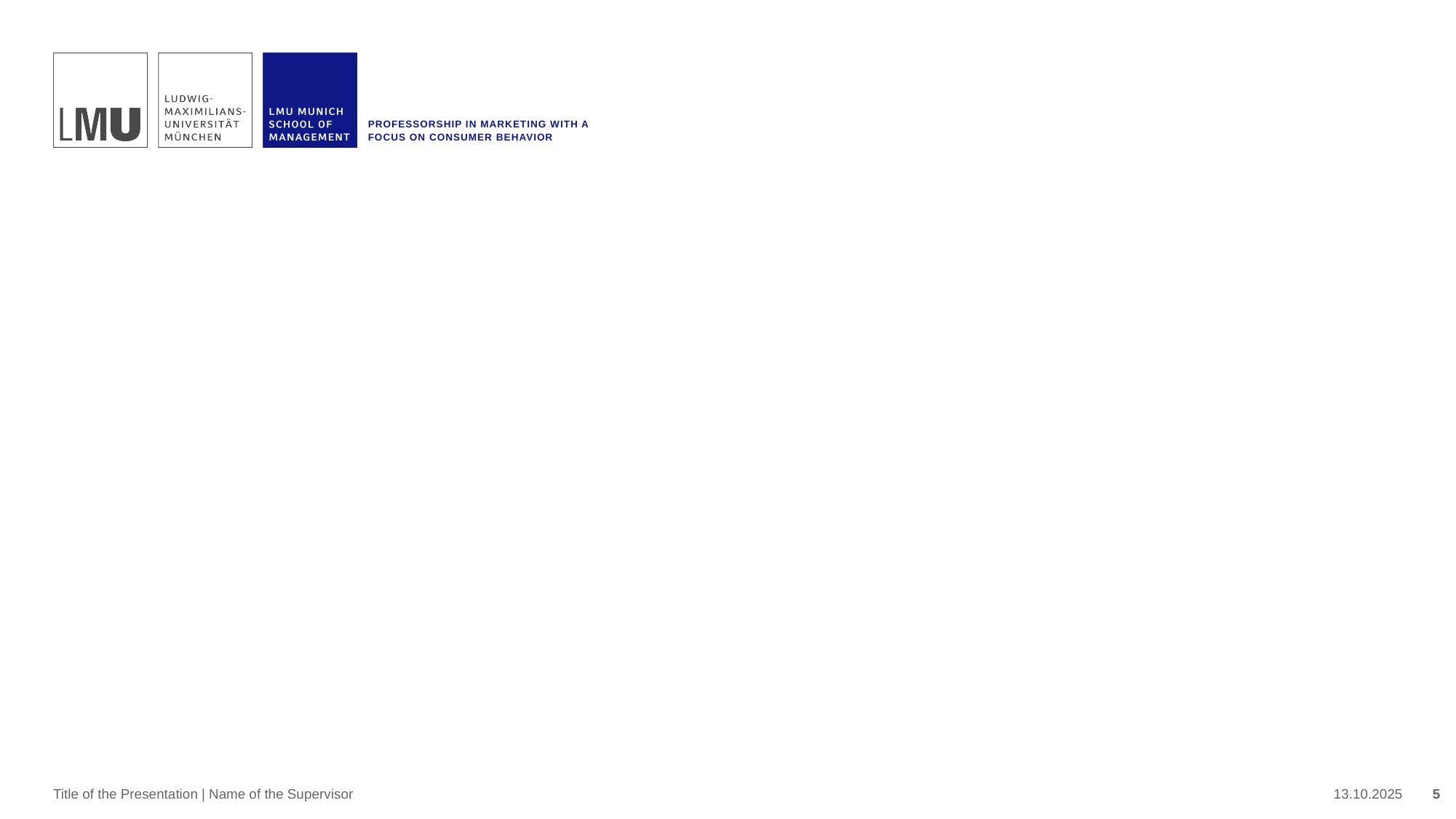

Professorship in Marketing with a Focus on Consumer Behavior
#

Title of the Presentation | Name of the Supervisor
13.10.2025
5